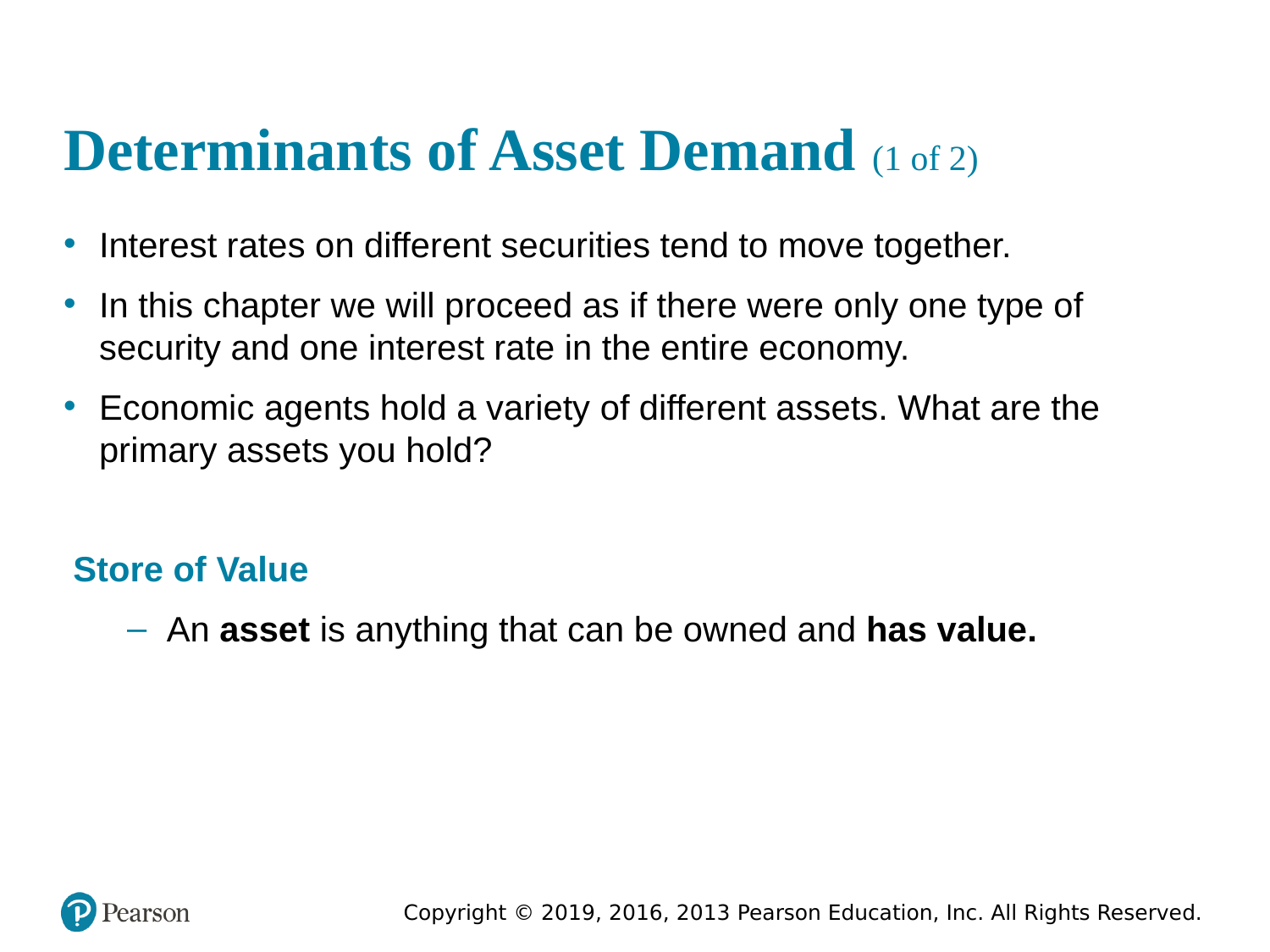

# Determinants of Asset Demand (1 of 2)
Interest rates on different securities tend to move together.
In this chapter we will proceed as if there were only one type of security and one interest rate in the entire economy.
Economic agents hold a variety of different assets. What are the primary assets you hold?

 Store of Value
An asset is anything that can be owned and has value.